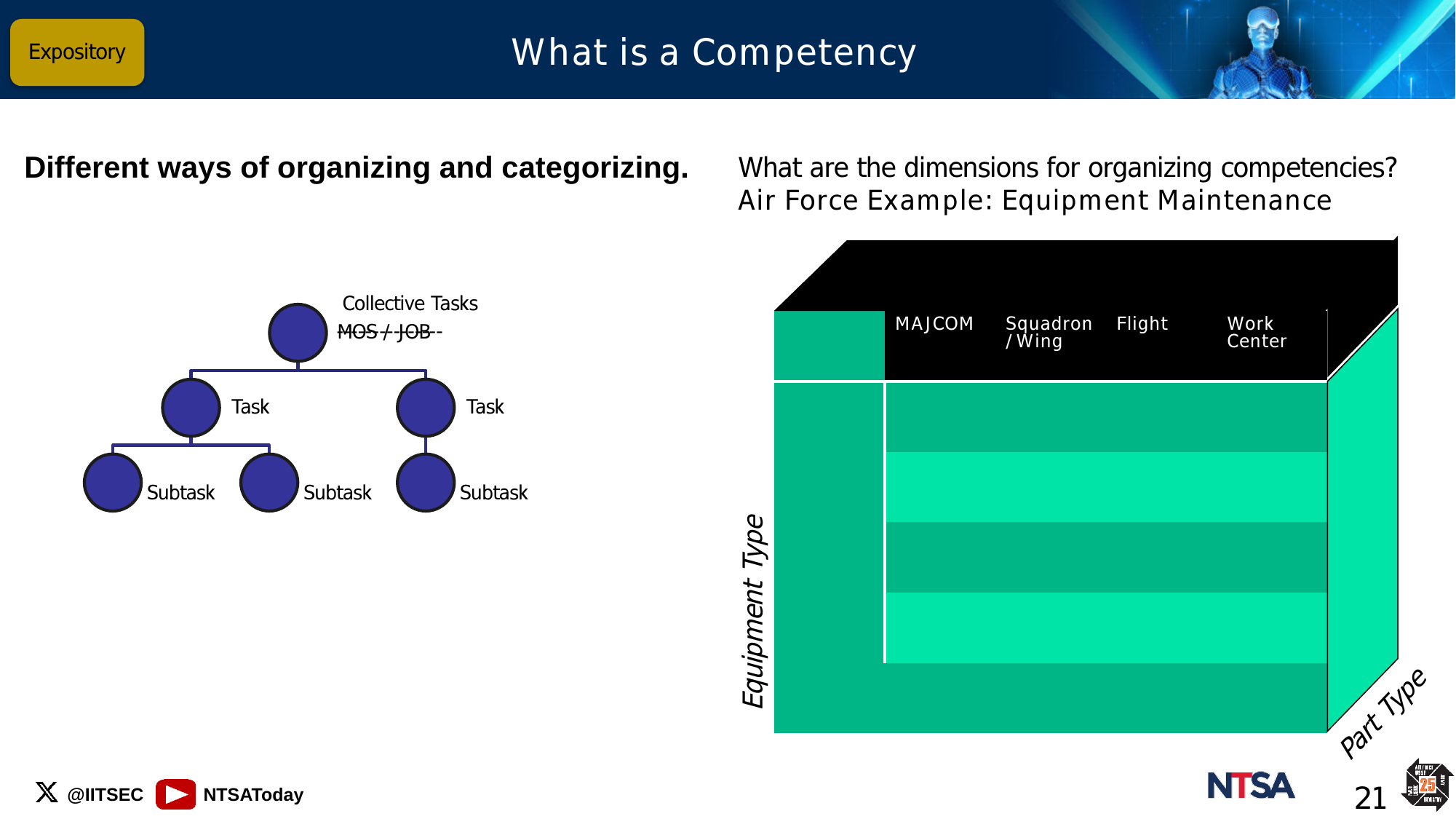

# What is a Competency

Expository
 MOS / JOB
 Task
 Subtask
 Subtask
 Task
 Subtask
Different ways of organizing and categorizing.
What are the dimensions for organizing competencies?
Air Force Example: Equipment Maintenance

Part Type
Command Level – Reach of Influent

 Collective Tasks
---------------
|  | MAJCOM | Squadron/Wing | Flight | Work Center |
| --- | --- | --- | --- | --- |
|  |  |  |  |  |
|  |  |  |  |  |
|  |  |  |  |  |
|  |  |  |  |  |
|  |  |  |  |  |
Equipment Type
21